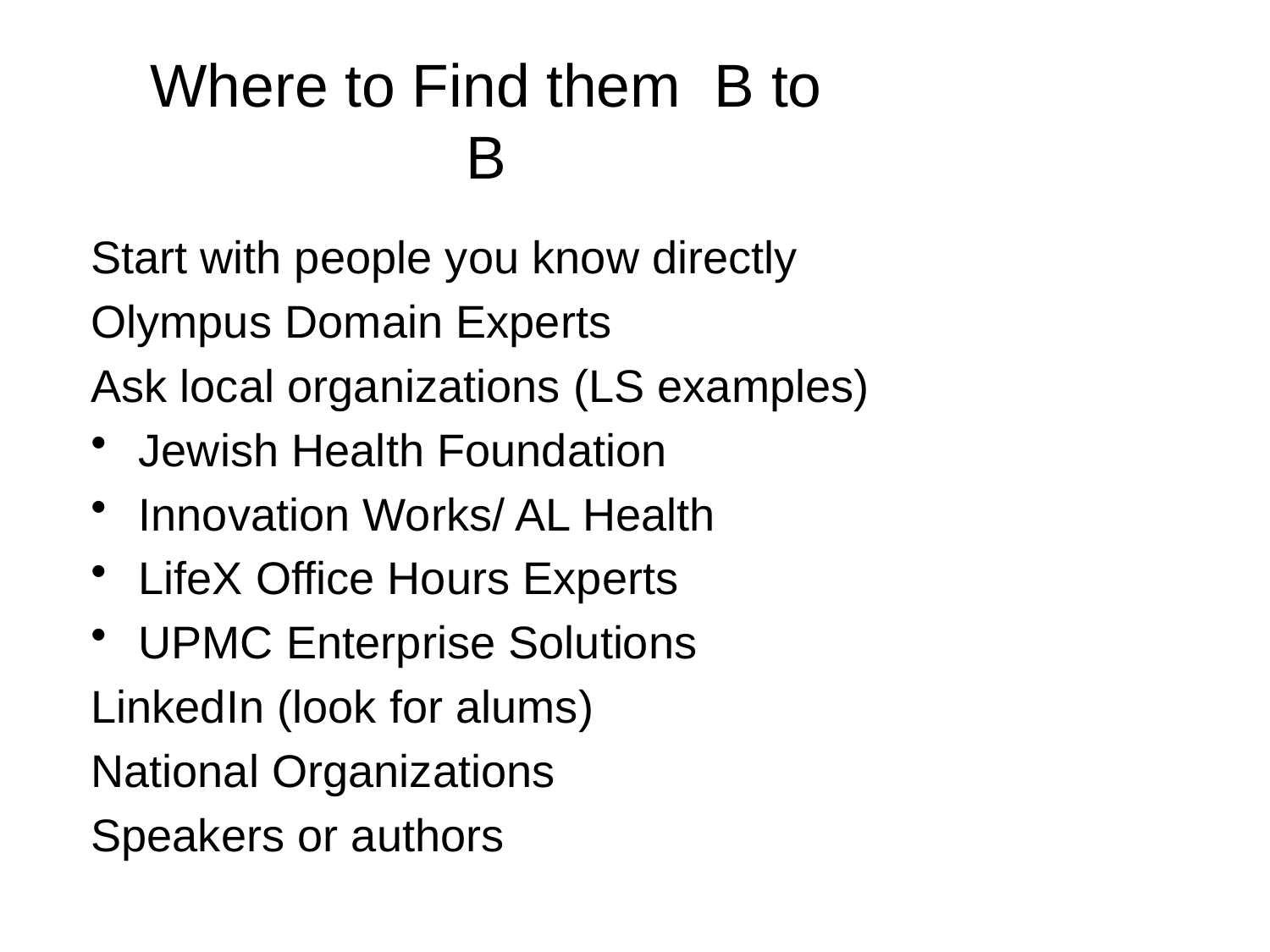

# Where to Find them  B to B
Start with people you know directly
Olympus Domain Experts
Ask local organizations (LS examples)
Jewish Health Foundation
Innovation Works/ AL Health
LifeX Office Hours Experts
UPMC Enterprise Solutions
LinkedIn (look for alums)
National Organizations
Speakers or authors